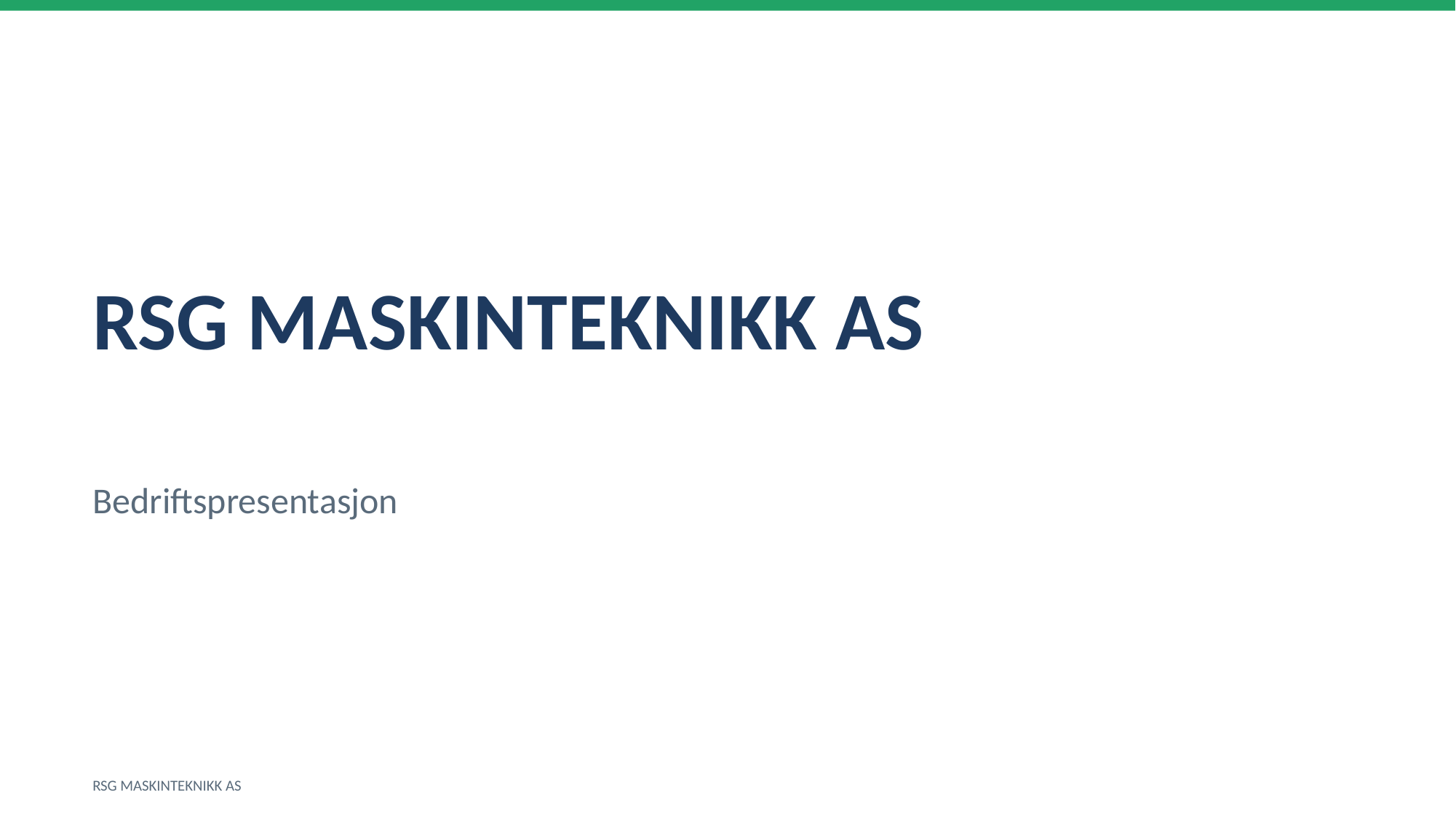

RSG MASKINTEKNIKK AS
Bedriftspresentasjon
RSG MASKINTEKNIKK AS